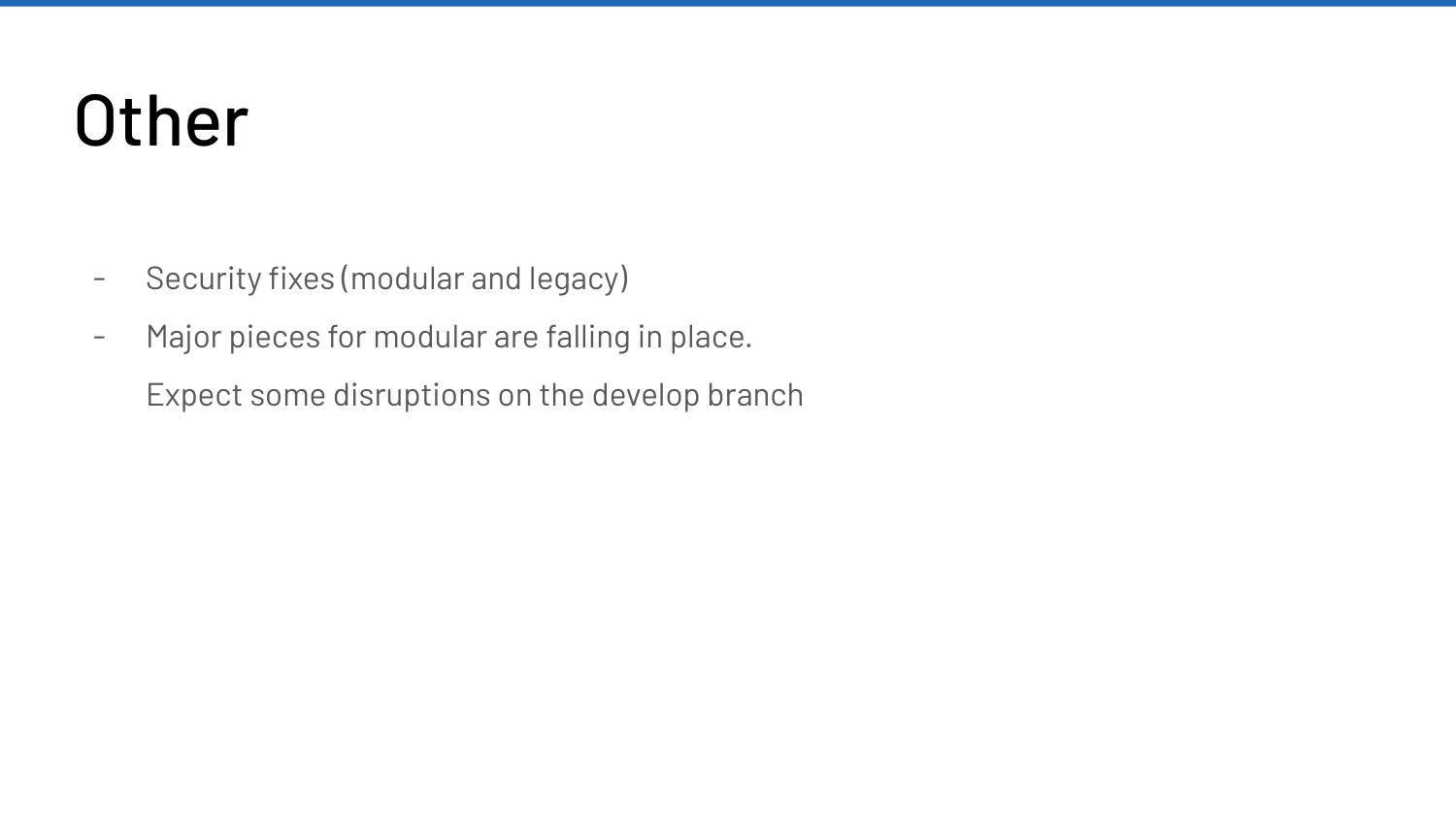

# Other
Security fixes (modular and legacy)
Major pieces for modular are falling in place.
Expect some disruptions on the develop branch